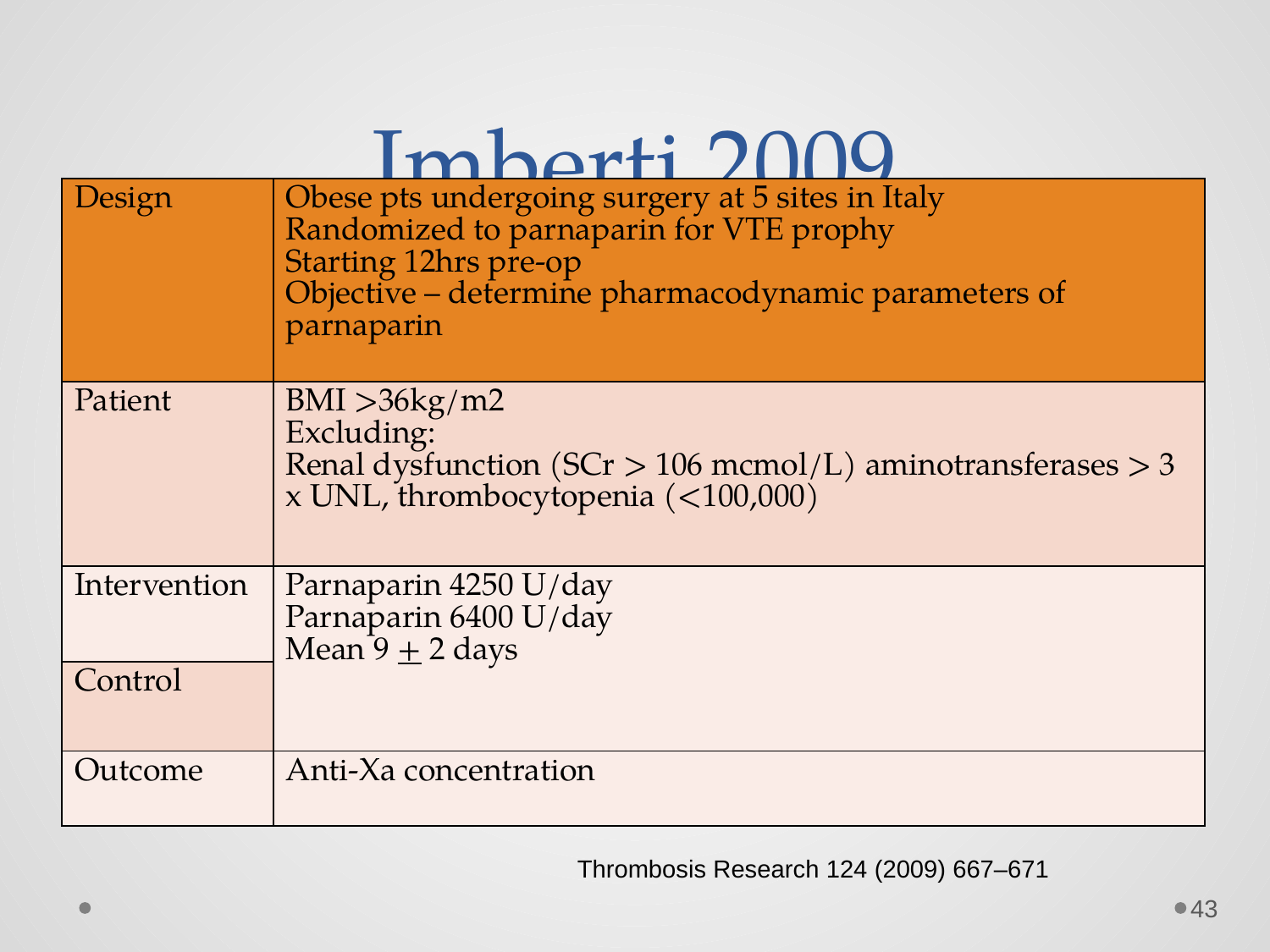

# Imberti 2009
| Design | Obese pts undergoing surgery at 5 sites in Italy Randomized to parnaparin for VTE prophy Starting 12hrs pre-op Objective – determine pharmacodynamic parameters of parnaparin |
| --- | --- |
| Patient | BMI >36kg/m2 Excluding: Renal dysfunction (SCr > 106 mcmol/L) aminotransferases > 3 x UNL, thrombocytopenia (<100,000) |
| Intervention | Parnaparin 4250 U/day Parnaparin 6400 U/day Mean 9 + 2 days |
| Control |  |
| Outcome | Anti-Xa concentration |
Thrombosis Research 124 (2009) 667–671
43